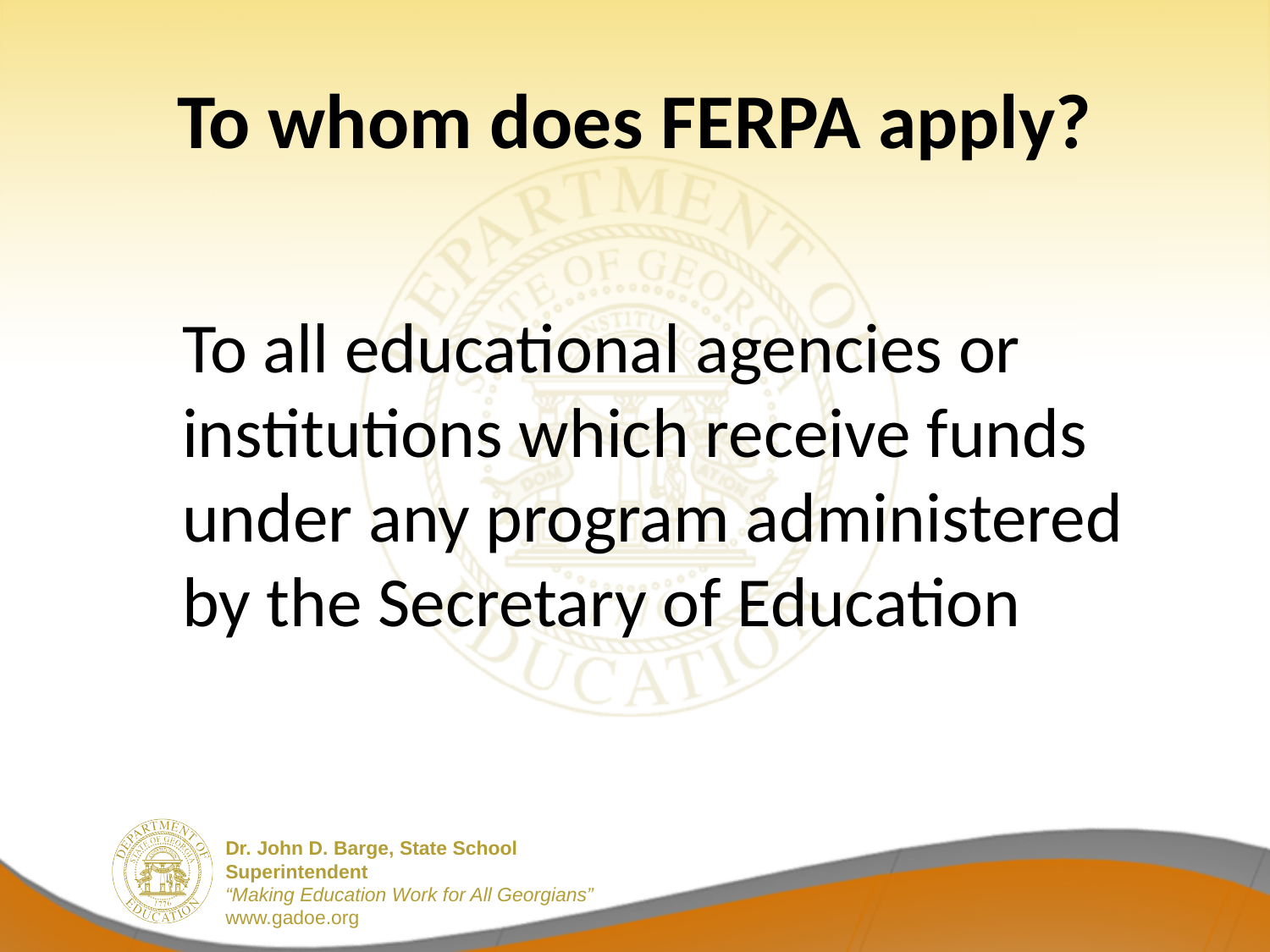

# To whom does FERPA apply?
To all educational agencies or institutions which receive funds under any program administered by the Secretary of Education